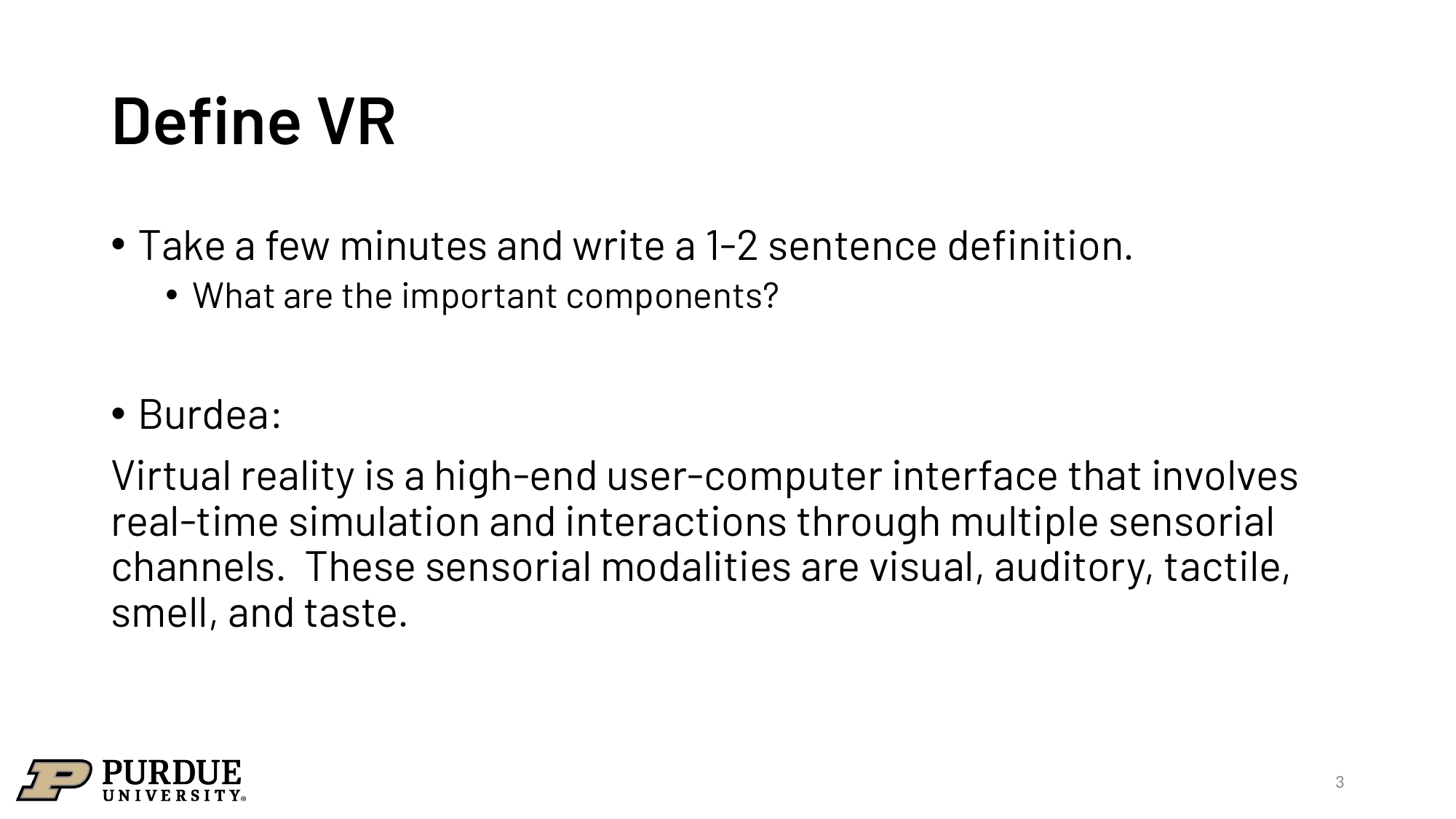

# Define VR
Take a few minutes and write a 1-2 sentence definition.
What are the important components?

Burdea:
Virtual reality is a high-end user-computer interface that involves real-time simulation and interactions through multiple sensorial channels.  These sensorial modalities are visual, auditory, tactile, smell, and taste.
3